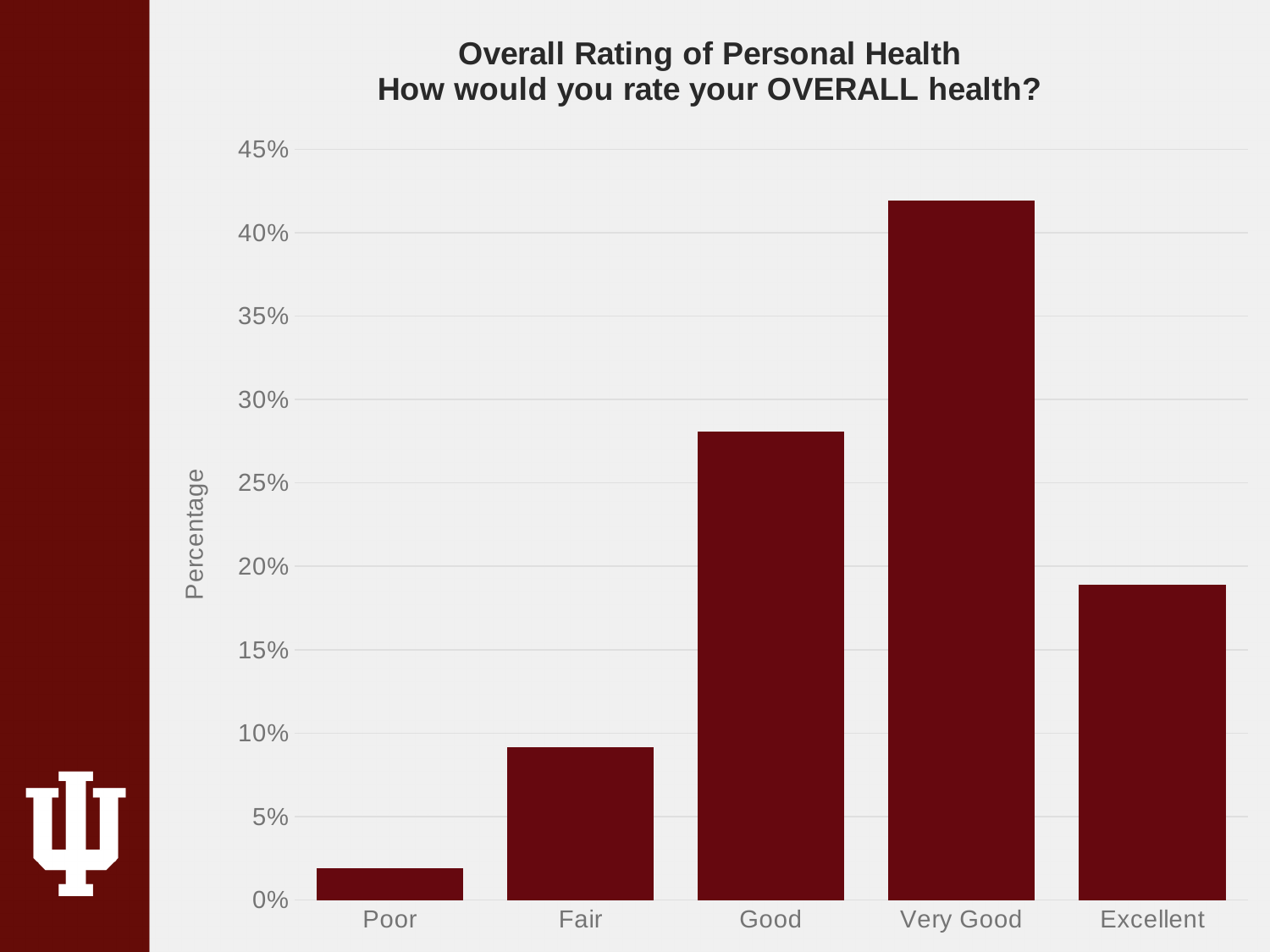

### Chart: Overall Rating of Personal Health
How would you rate your OVERALL health?

| Category |  |
|---|---|
| Poor | 0.019 |
| Fair | 0.0918 |
| Good | 0.2807 |
| Very Good | 0.4194 |
| Excellent | 0.1892 |